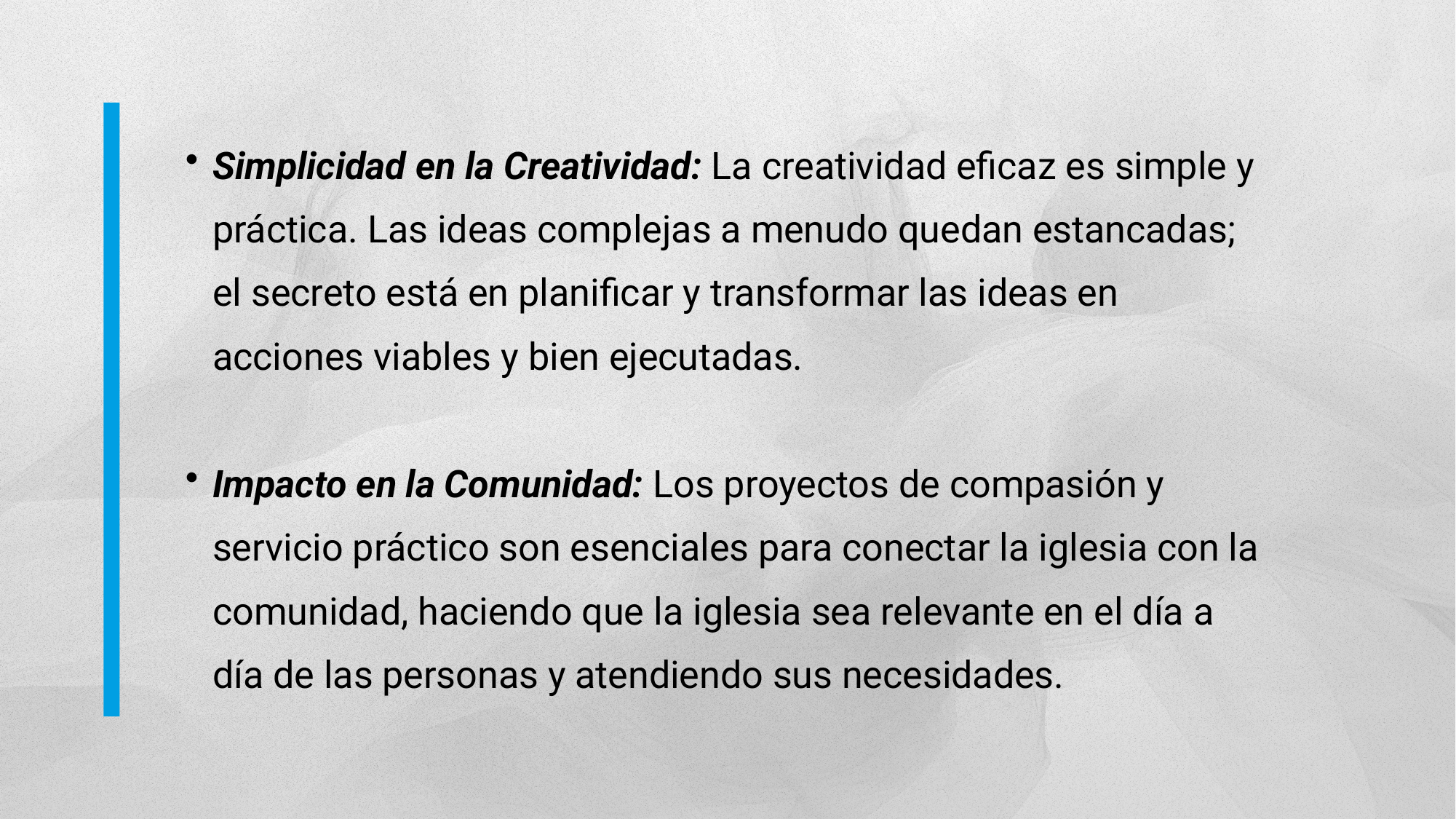

Simplicidad en la Creatividad: La creatividad eficaz es simple y práctica. Las ideas complejas a menudo quedan estancadas; el secreto está en planificar y transformar las ideas en acciones viables y bien ejecutadas.

Impacto en la Comunidad: Los proyectos de compasión y servicio práctico son esenciales para conectar la iglesia con la comunidad, haciendo que la iglesia sea relevante en el día a día de las personas y atendiendo sus necesidades.